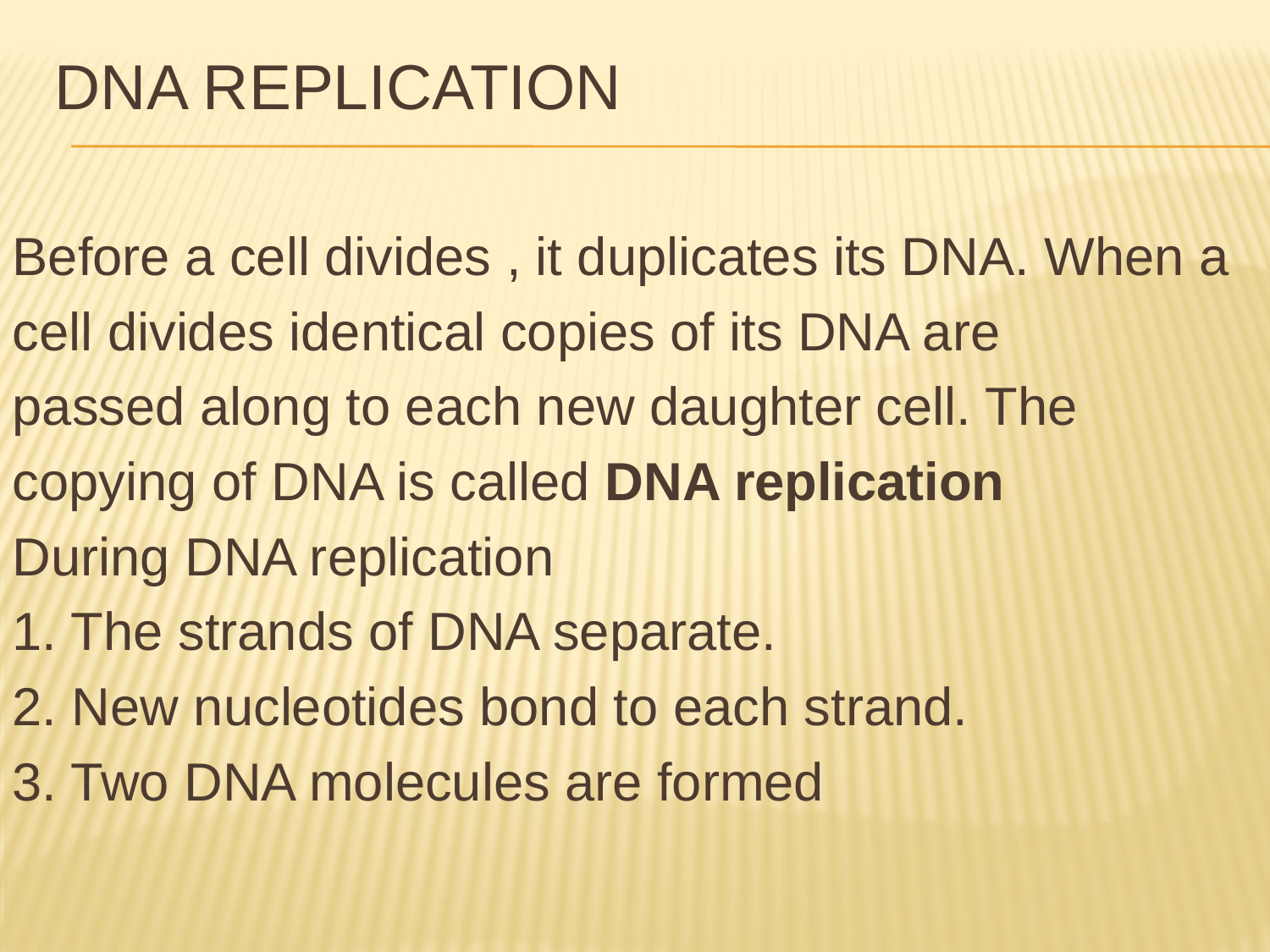

# DNA replication
Before a cell divides , it duplicates its DNA. When a
cell divides identical copies of its DNA are
passed along to each new daughter cell. The
copying of DNA is called DNA replication
During DNA replication
1. The strands of DNA separate.
2. New nucleotides bond to each strand.
3. Two DNA molecules are formed